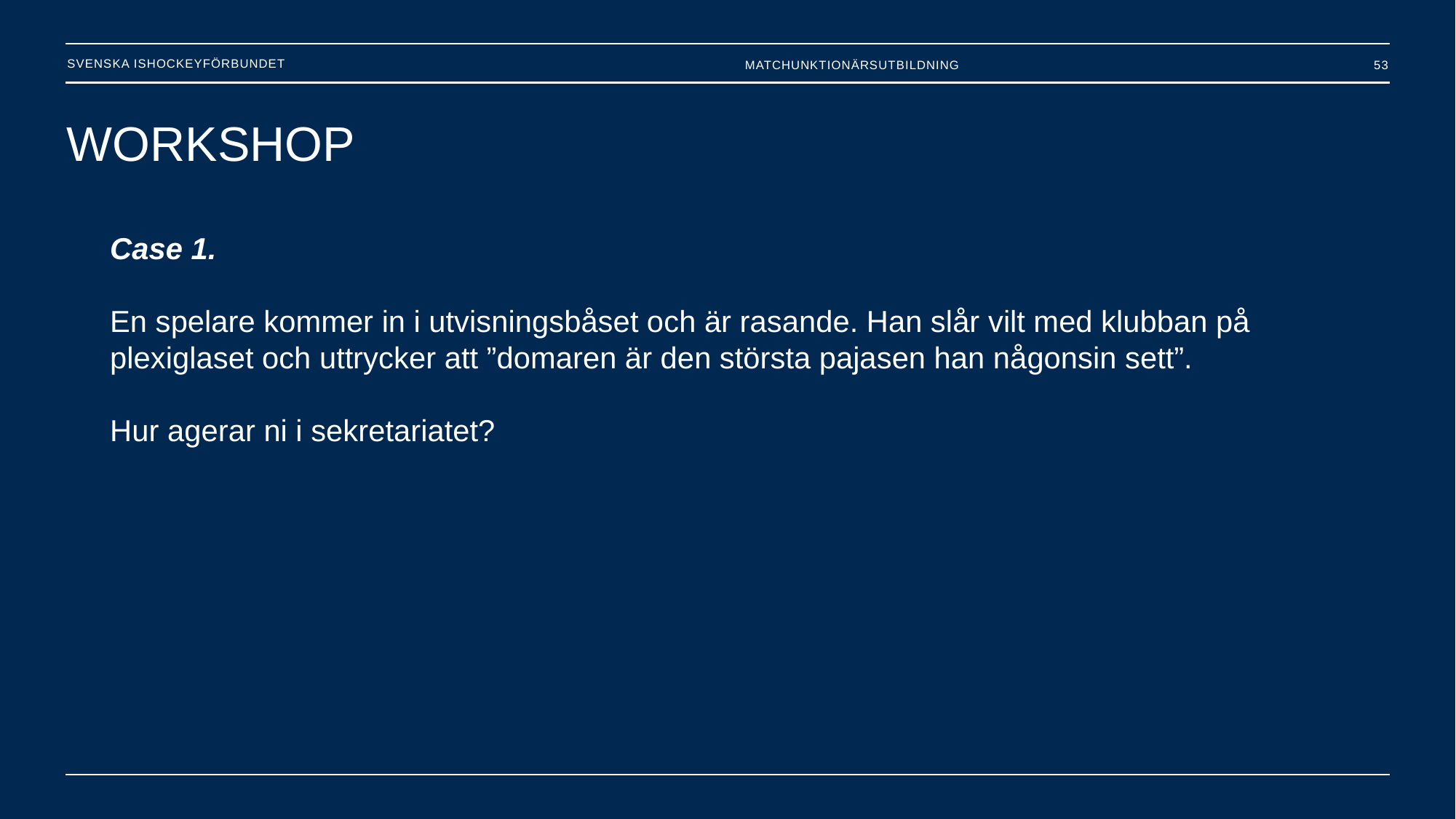

Matchunktionärsutbildning
53
# WORKSHOP Case 1. En spelare kommer in i utvisningsbåset och är rasande. Han slår vilt med klubban på plexiglaset och uttrycker att ”domaren är den största pajasen han någonsin sett”. Hur agerar ni i sekretariatet?